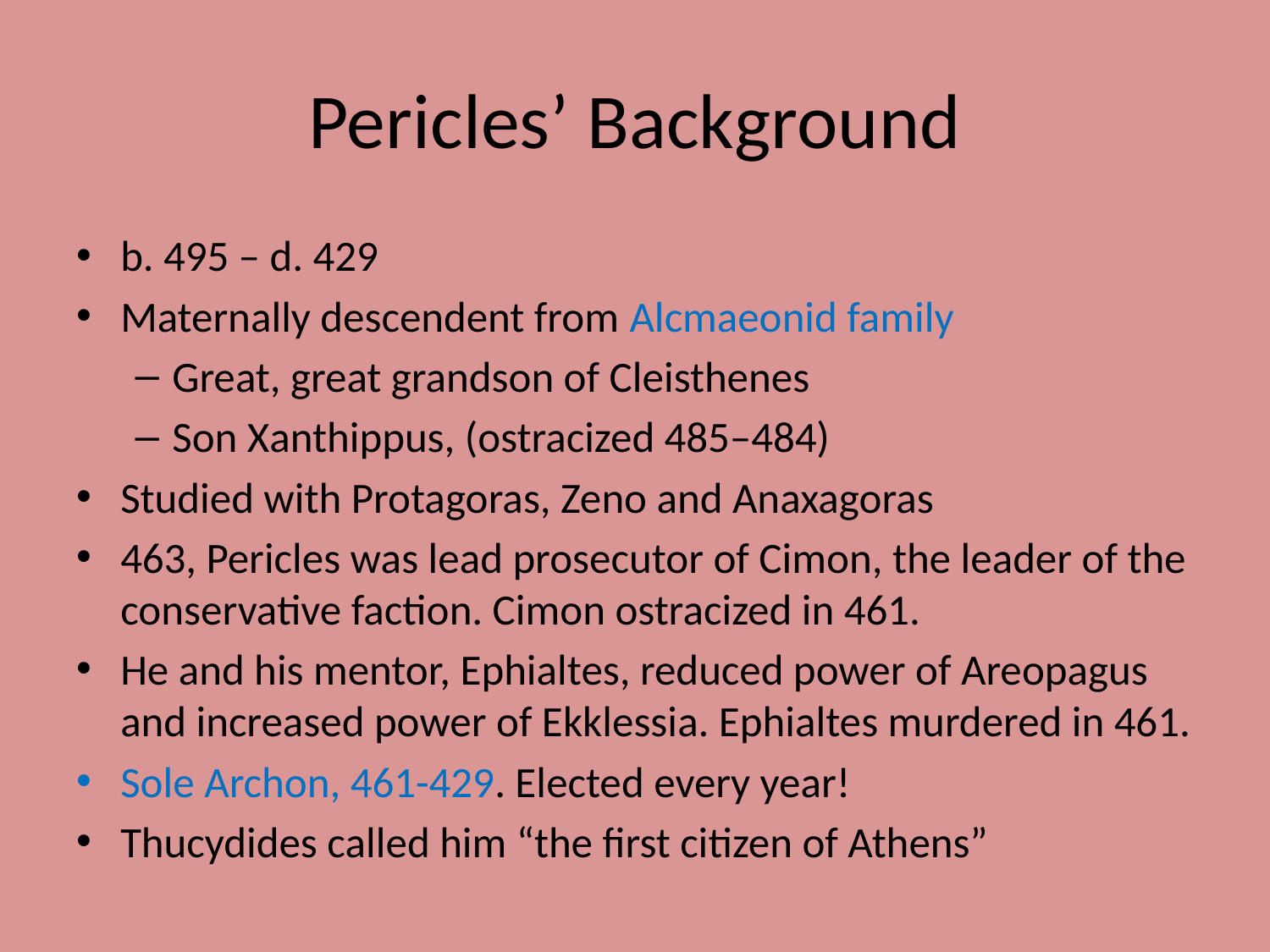

# Pericles’ Background
b. 495 – d. 429
Maternally descendent from Alcmaeonid family
Great, great grandson of Cleisthenes
Son Xanthippus, (ostracized 485–484)
Studied with Protagoras, Zeno and Anaxagoras
463, Pericles was lead prosecutor of Cimon, the leader of the conservative faction. Cimon ostracized in 461.
He and his mentor, Ephialtes, reduced power of Areopagus and increased power of Ekklessia. Ephialtes murdered in 461.
Sole Archon, 461-429. Elected every year!
Thucydides called him “the first citizen of Athens”